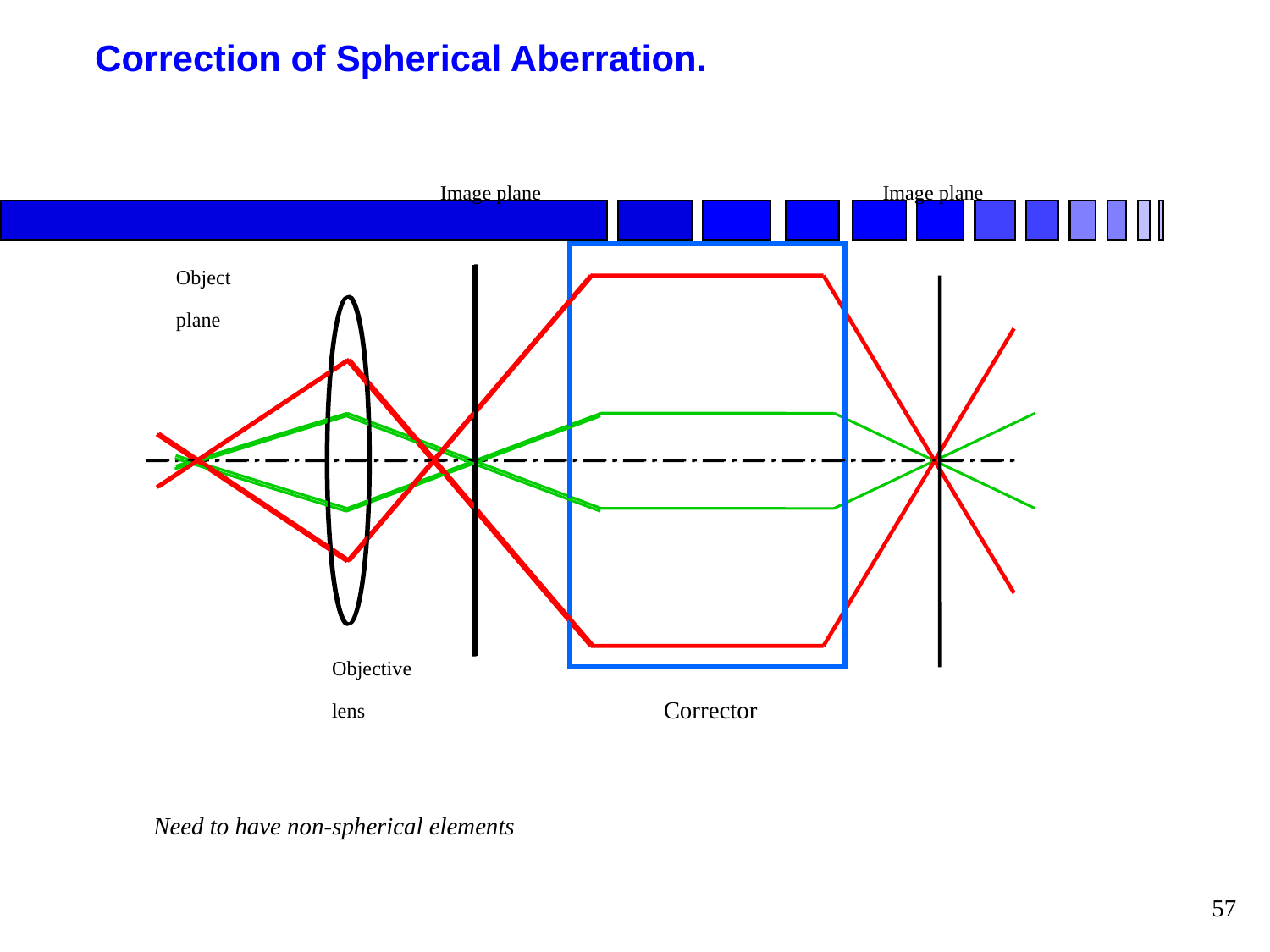

Correction of Spherical Aberration.

Image plane

Corrector
Image plane
Object
plane

Objective
lens

Need to have non-spherical elements